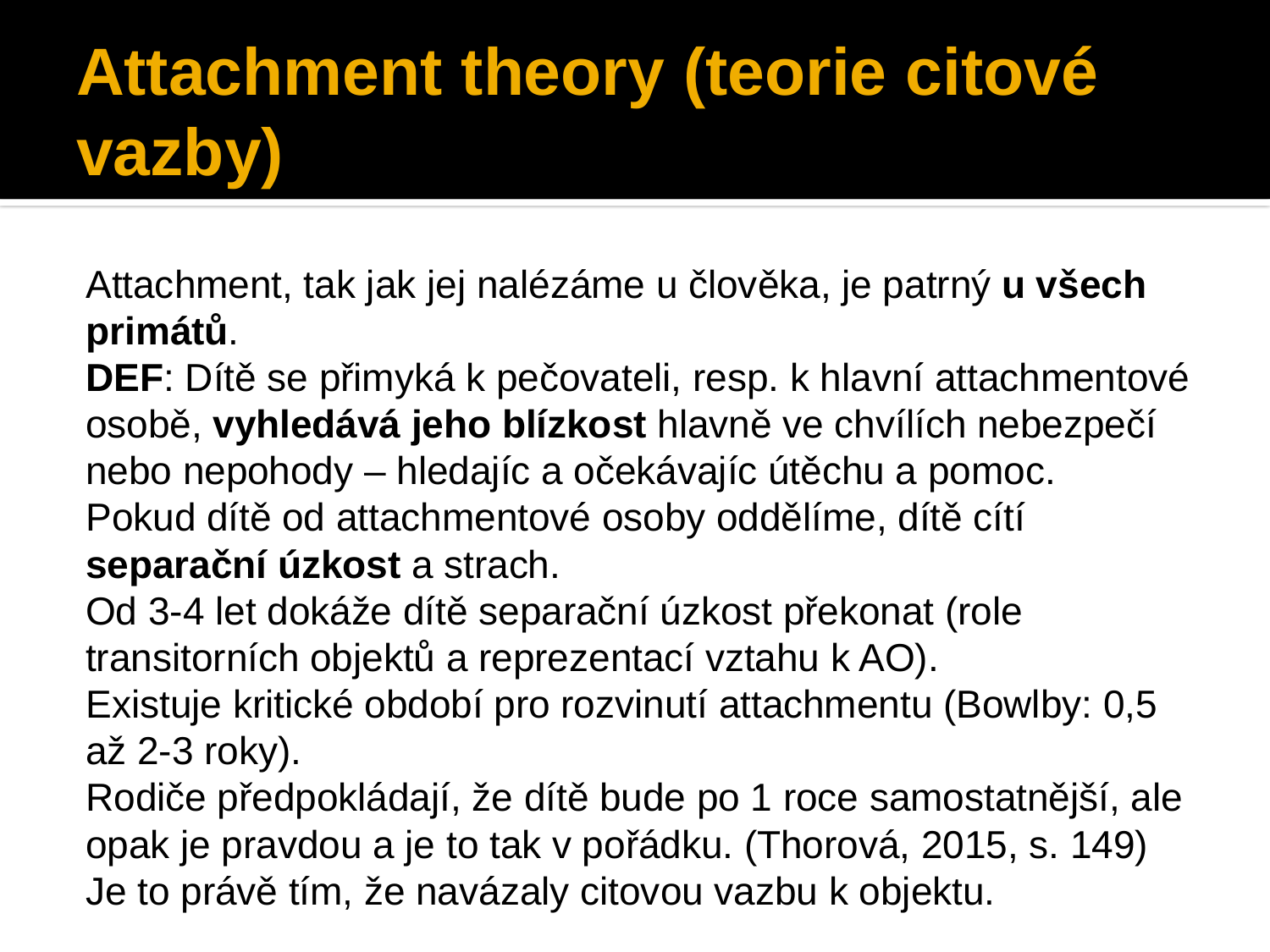

# Attachment theory (teorie citové vazby)
Attachment, tak jak jej nalézáme u člověka, je patrný u všech primátů.
DEF: Dítě se přimyká k pečovateli, resp. k hlavní attachmentové osobě, vyhledává jeho blízkost hlavně ve chvílích nebezpečí nebo nepohody – hledajíc a očekávajíc útěchu a pomoc.
Pokud dítě od attachmentové osoby oddělíme, dítě cítí separační úzkost a strach.
Od 3-4 let dokáže dítě separační úzkost překonat (role transitorních objektů a reprezentací vztahu k AO).
Existuje kritické období pro rozvinutí attachmentu (Bowlby: 0,5 až 2-3 roky).
Rodiče předpokládají, že dítě bude po 1 roce samostatnější, ale opak je pravdou a je to tak v pořádku. (Thorová, 2015, s. 149) Je to právě tím, že navázaly citovou vazbu k objektu.